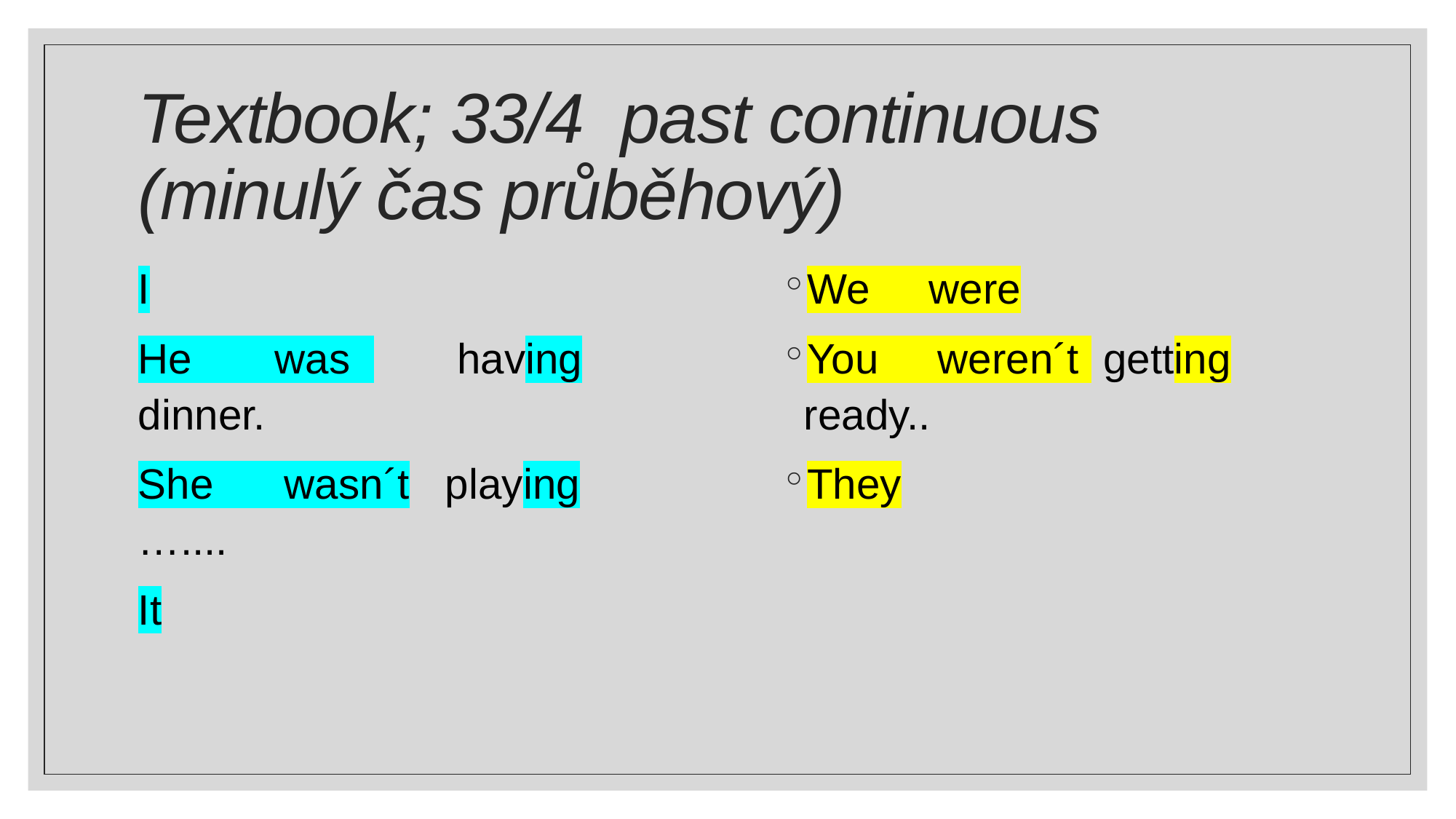

# Textbook; 33/4  past continuous (minulý čas průběhový)
I
He       was         having dinner.
She      wasn´t   playing …....
It

We     were
You     weren´t  getting ready..
They